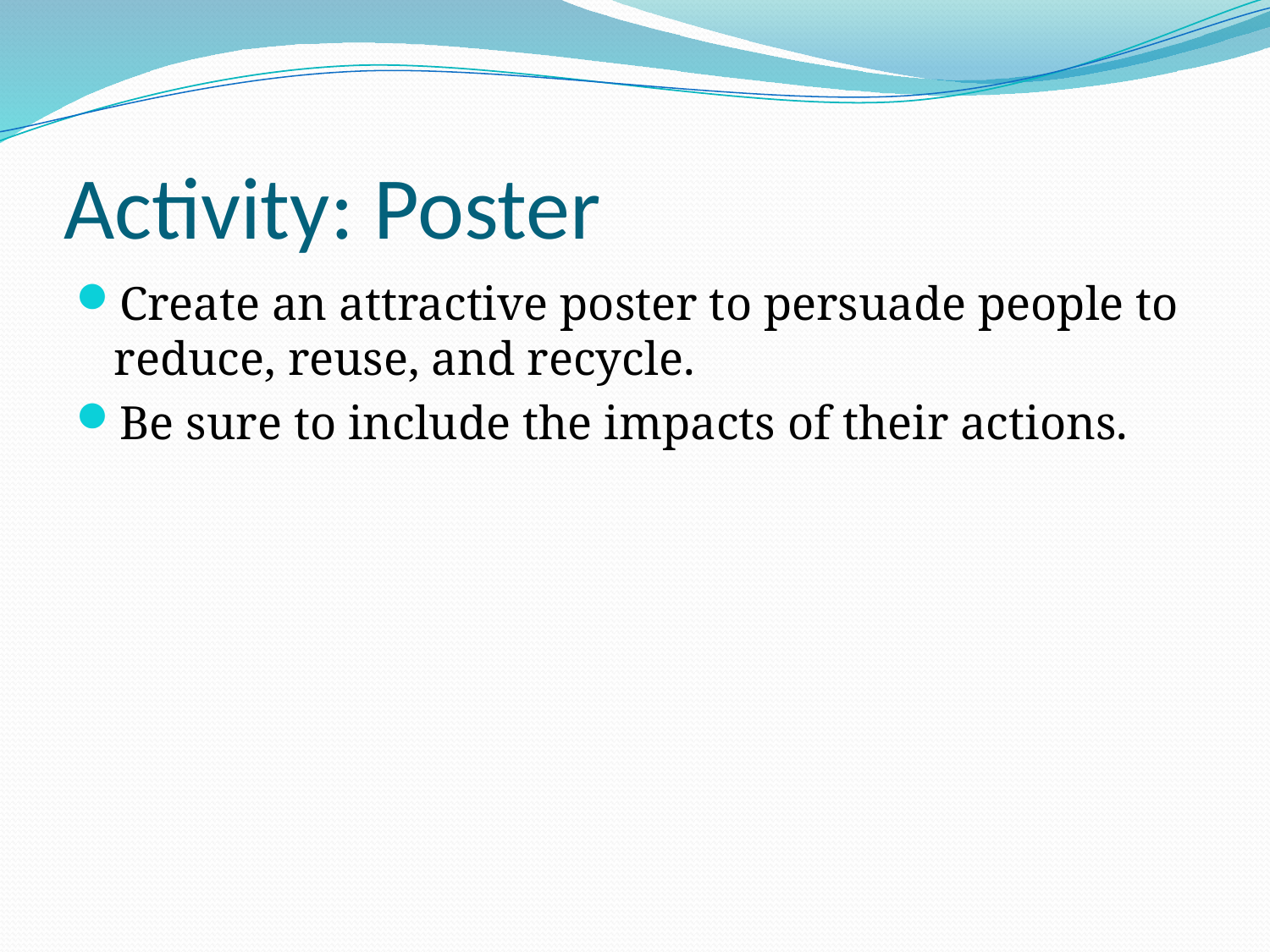

# Activity: Poster
Create an attractive poster to persuade people to reduce, reuse, and recycle.
Be sure to include the impacts of their actions.